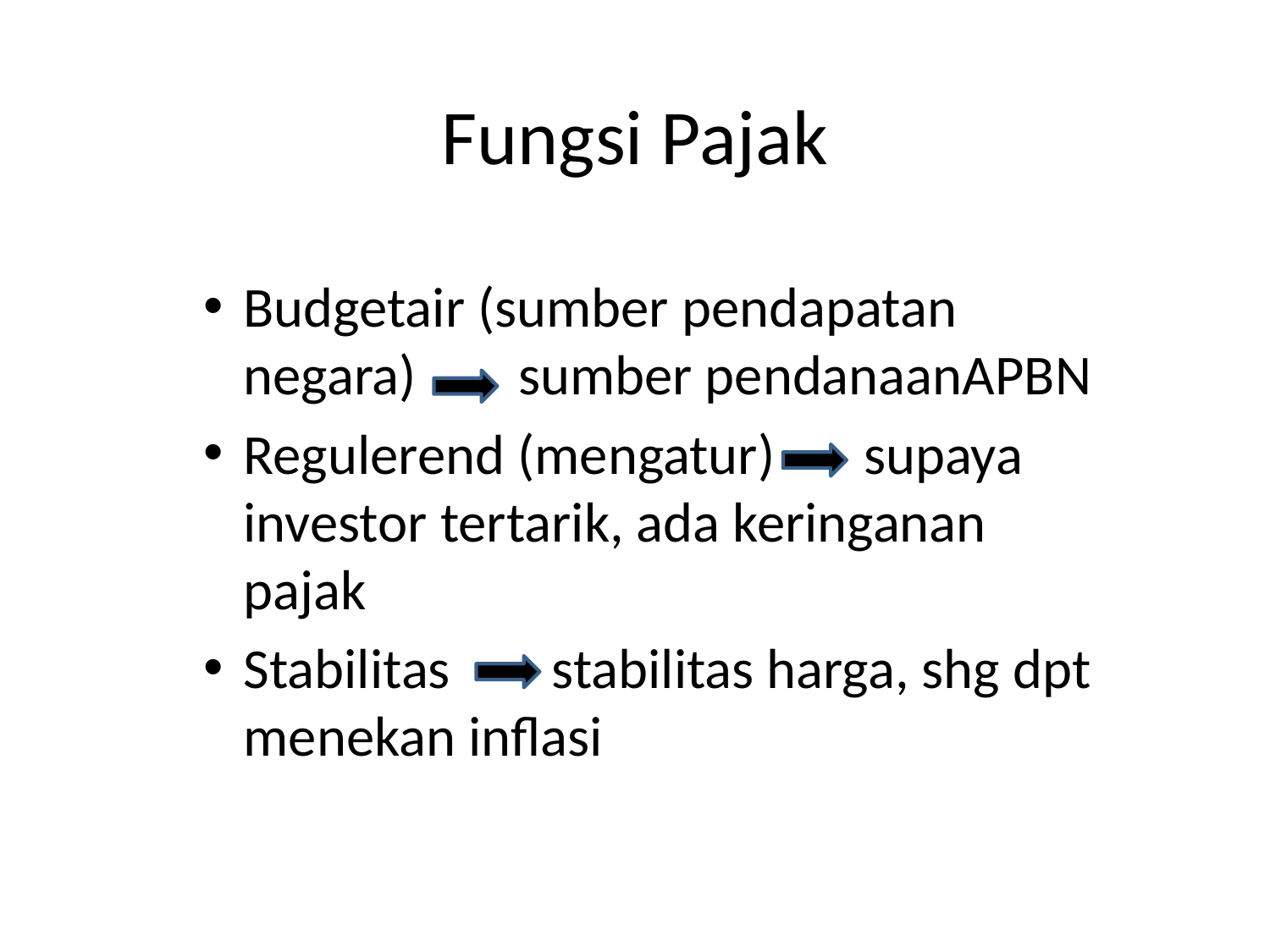

# Fungsi Pajak
Budgetair (sumber pendapatan negara)        sumber pendanaanAPBN
Regulerend (mengatur)       supaya investor tertarik, ada keringanan pajak
Stabilitas        stabilitas harga, shg dpt menekan inflasi